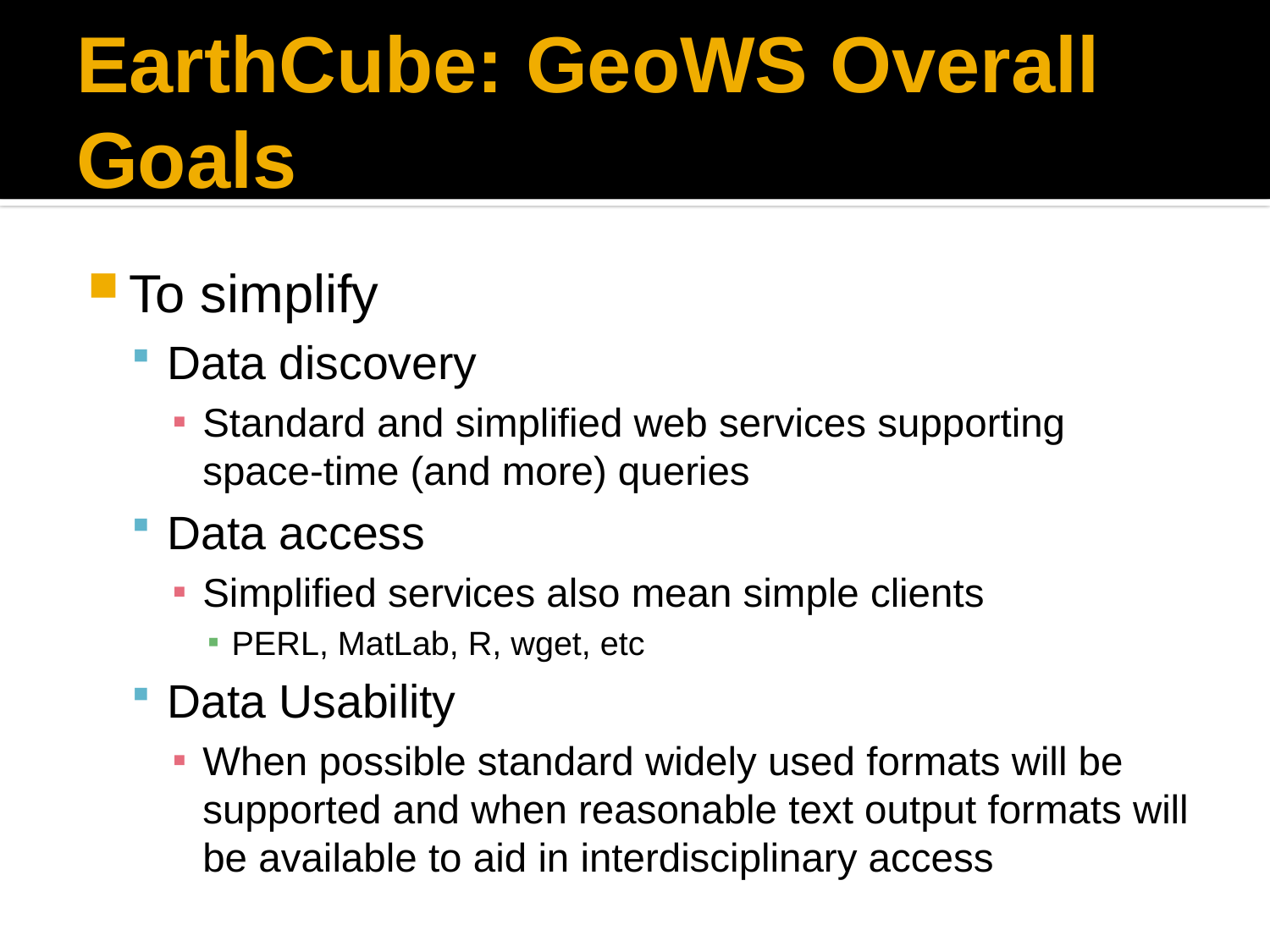

# EarthCube: GeoWS Overall Goals
To simplify
Data discovery
Standard and simplified web services supporting space-time (and more) queries
Data access
Simplified services also mean simple clients
PERL, MatLab, R, wget, etc
Data Usability
When possible standard widely used formats will be supported and when reasonable text output formats will be available to aid in interdisciplinary access